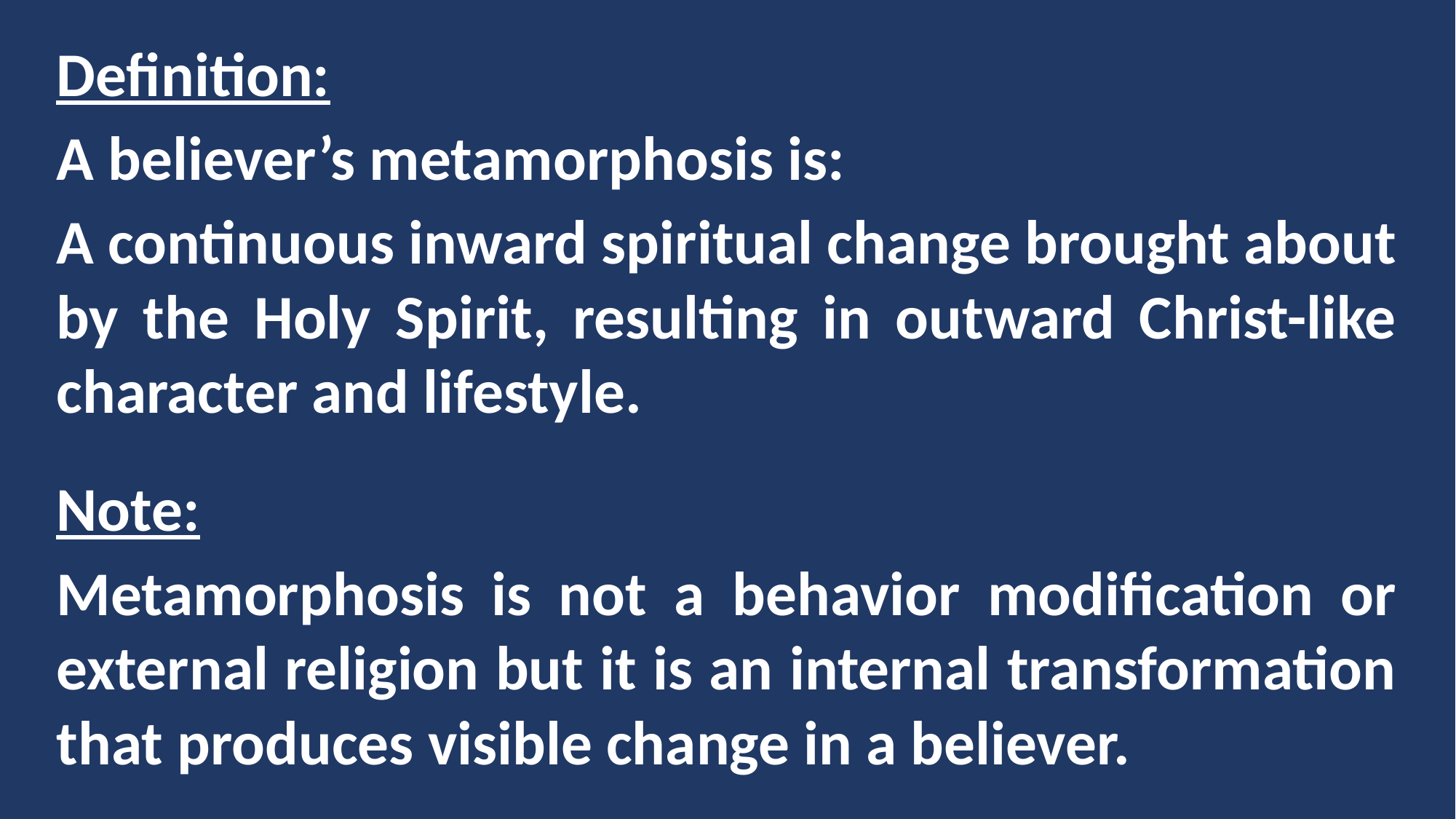

Definition:
A believer’s metamorphosis is:
A continuous inward spiritual change brought about by the Holy Spirit, resulting in outward Christ-like character and lifestyle.

Note:
Metamorphosis is not a behavior modification or external religion but it is an internal transformation that produces visible change in a believer.